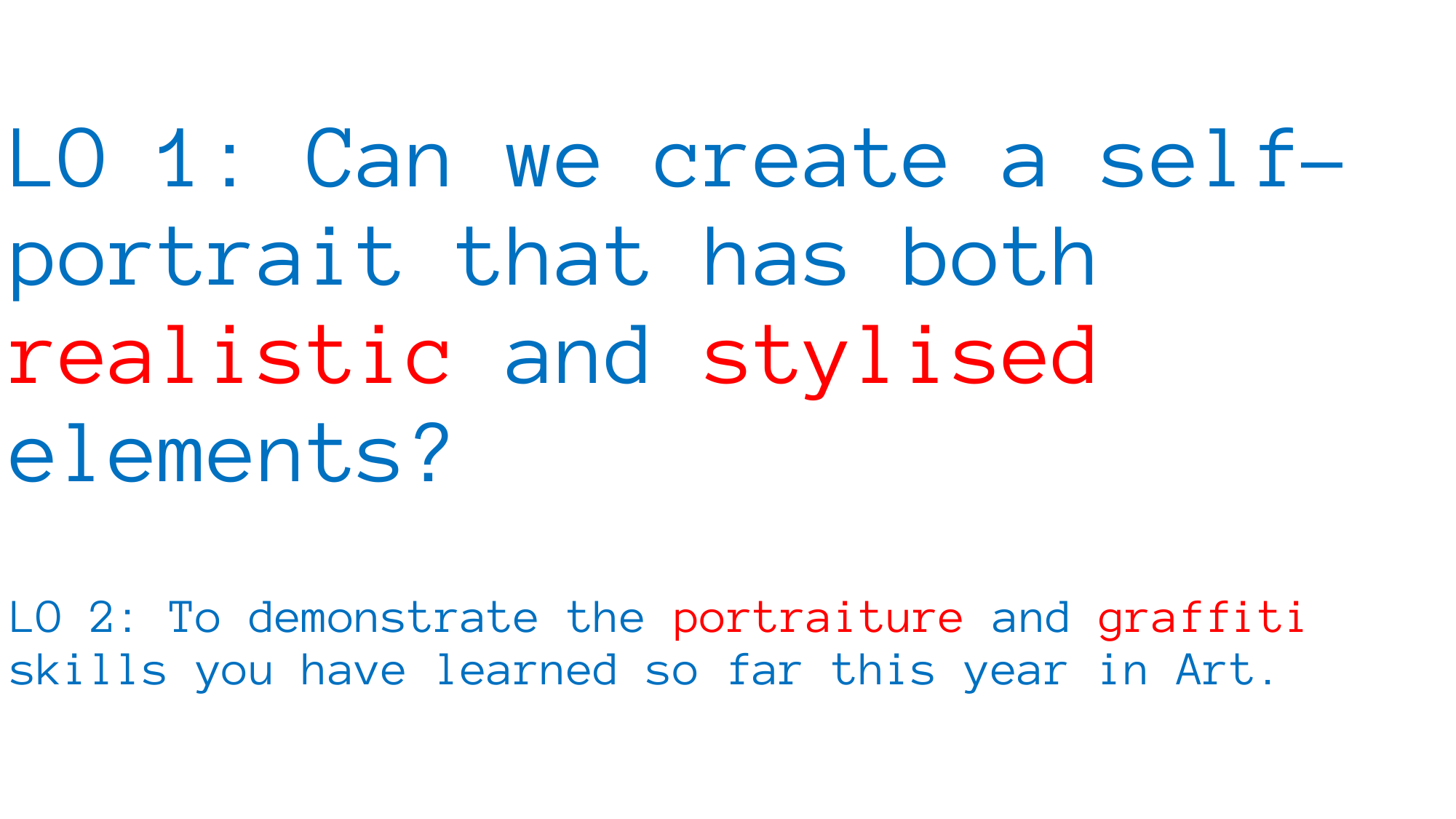

LO 1: Can we create a self-portrait that has both realistic and stylised elements?

LO 2: To demonstrate the portraiture and graffiti skills you have learned so far this year in Art.